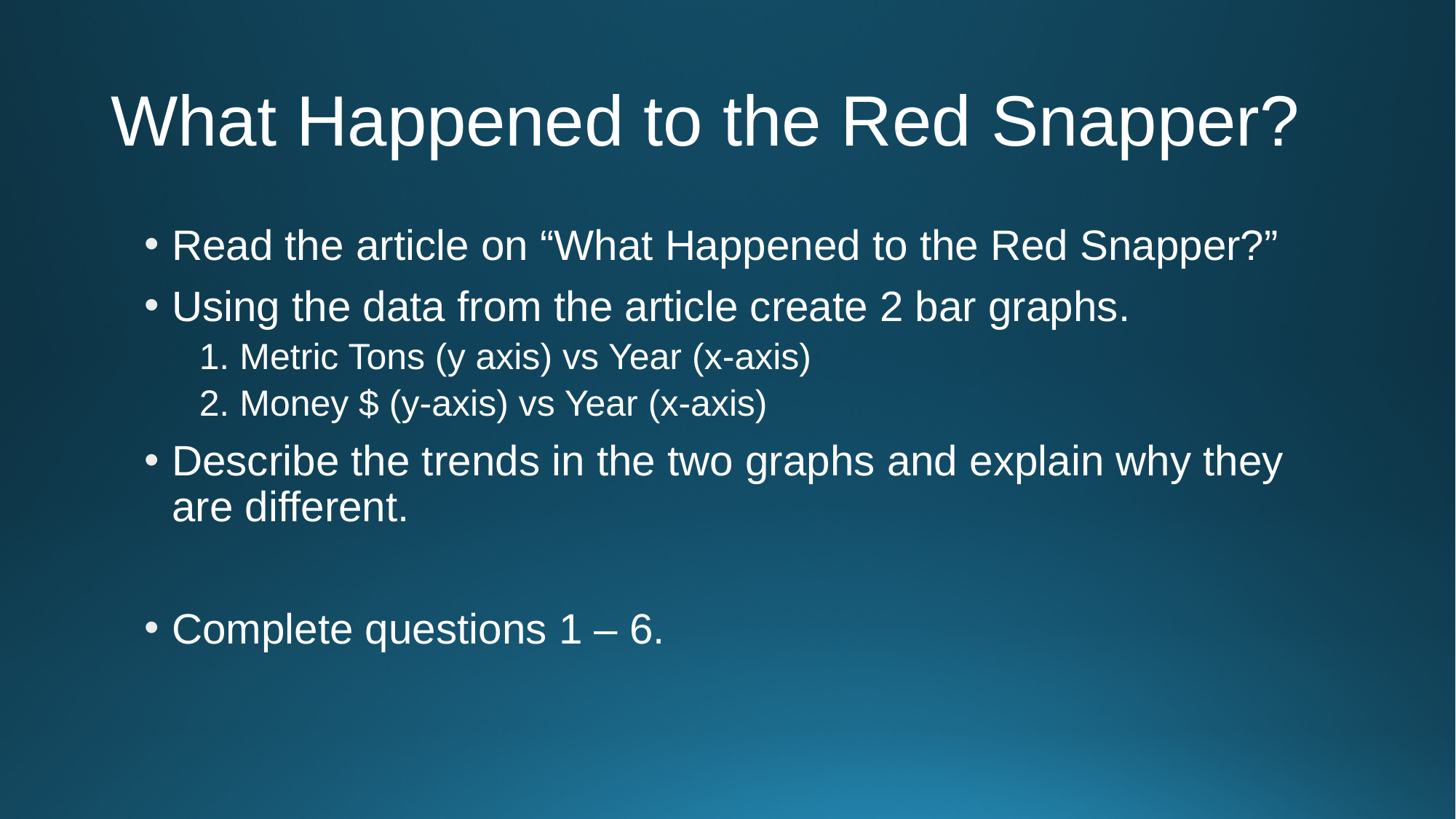

# What Happened to the Red Snapper?
Read the article on “What Happened to the Red Snapper?”
Using the data from the article create 2 bar graphs.
1. Metric Tons (y axis) vs Year (x-axis)
2. Money $ (y-axis) vs Year (x-axis)
Describe the trends in the two graphs and explain why they are different.

Complete questions 1 – 6.